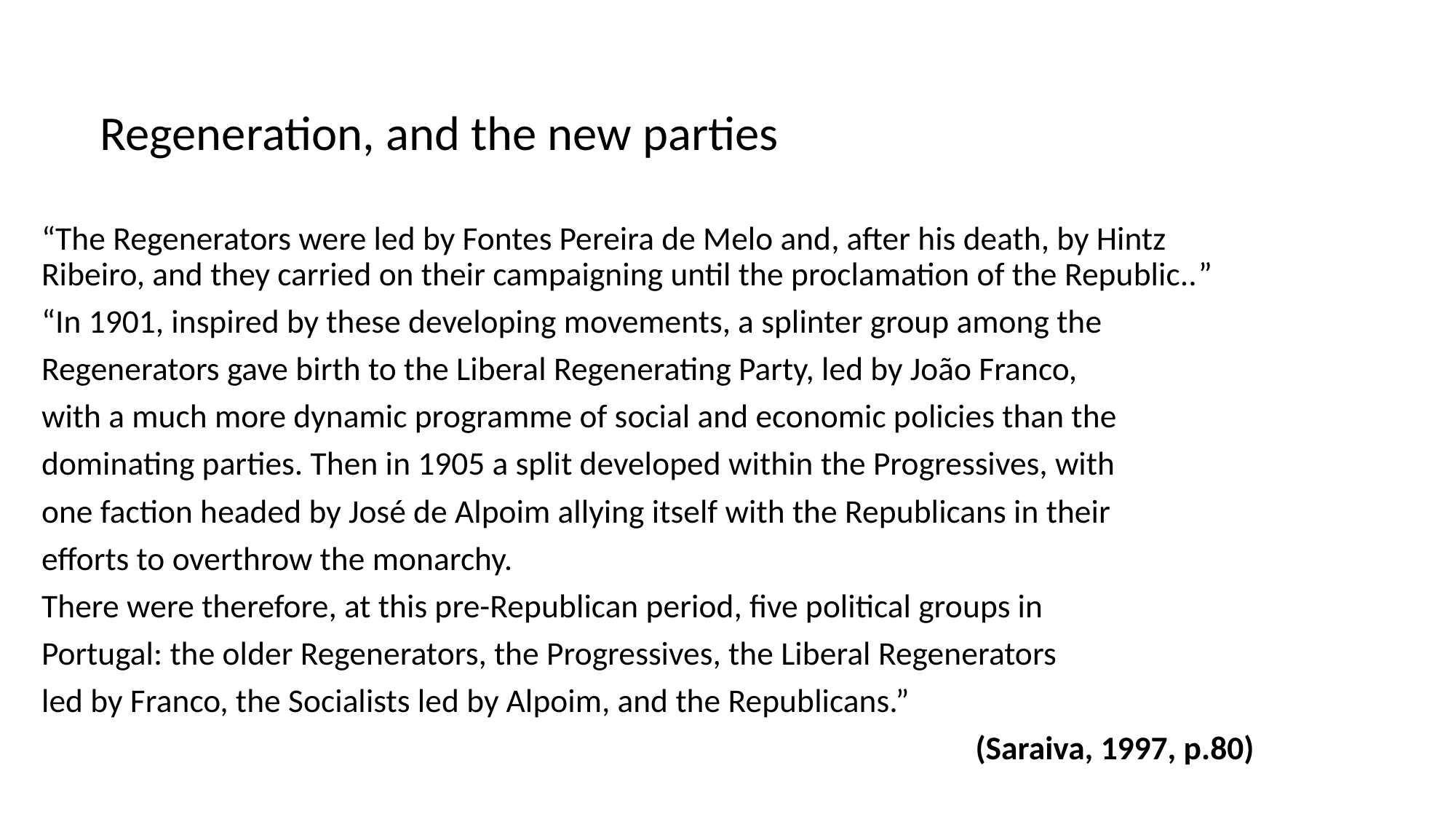

# Regeneration, and the new parties

“The Regenerators were led by Fontes Pereira de Melo and, after his death, by Hintz Ribeiro, and they carried on their campaigning until the proclamation of the Republic..”
“In 1901, inspired by these developing movements, a splinter group among the
Regenerators gave birth to the Liberal Regenerating Party, led by João Franco,
with a much more dynamic programme of social and economic policies than the
dominating parties. Then in 1905 a split developed within the Progressives, with
one faction headed by José de Alpoim allying itself with the Republicans in their
efforts to overthrow the monarchy.
There were therefore, at this pre-Republican period, five political groups in
Portugal: the older Regenerators, the Progressives, the Liberal Regenerators
led by Franco, the Socialists led by Alpoim, and the Republicans.”
(Saraiva, 1997, p.80)